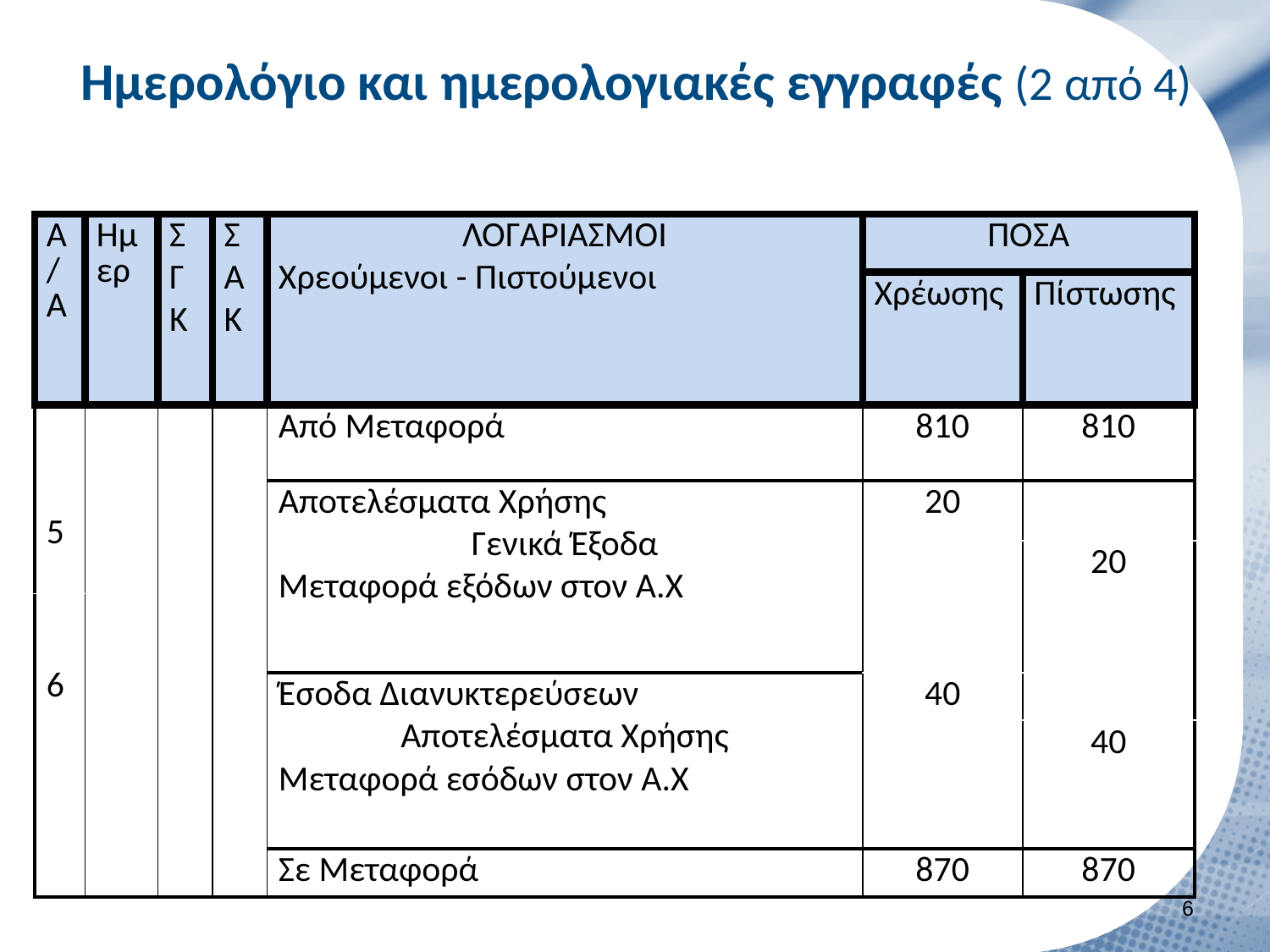

# Ημερολόγιο και ημερολογιακές εγγραφές (2 από 4)
| Α/Α | Ημερ | Σ Γ Κ | Σ Α Κ | ΛΟΓΑΡΙΑΣΜΟΙ Χρεούμενοι - Πιστούμενοι | ΠΟΣΑ |  |
| --- | --- | --- | --- | --- | --- | --- |
|  |  |  |  |  | Χρέωσης | Πίστωσης |
| 5 |  |  |  | Από Μεταφορά | 810 | 810 |
|  |  |  |  | Αποτελέσματα Χρήσης Γενικά Έξοδα Μεταφορά εξόδων στον Α.Χ | 20 |  |
|  |  |  |  |  |  | 20 |
| 6 |  |  |  |  |  |  |
|  |  |  |  | Έσοδα Διανυκτερεύσεων Αποτελέσματα Χρήσης Μεταφορά εσόδων στον Α.Χ | 40 |  |
|  |  |  |  |  |  | 40 |
|  |  |  |  | Σε Μεταφορά | 870 | 870 |
6